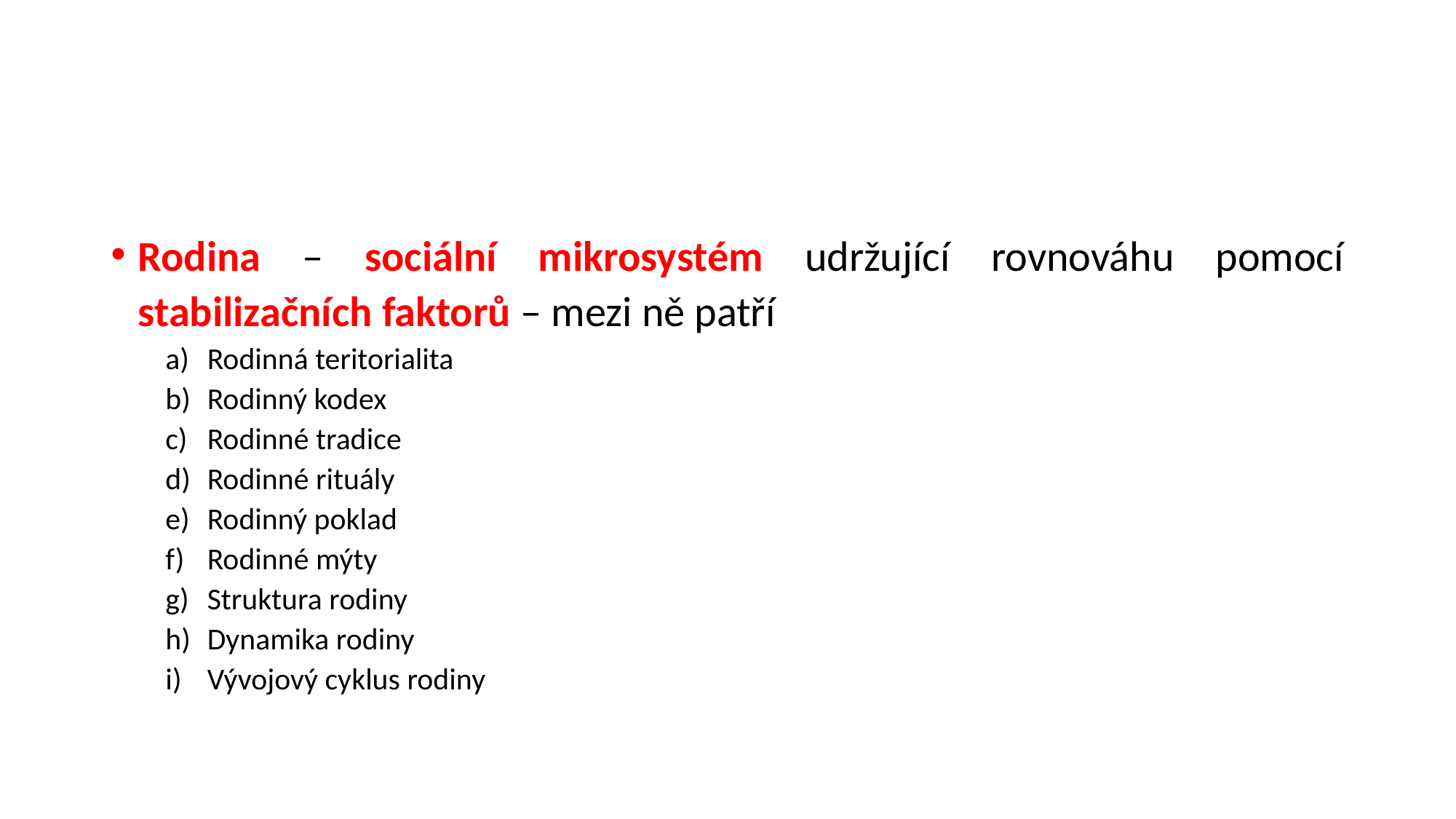

#
Rodina – sociální mikrosystém udržující rovnováhu pomocí stabilizačních faktorů – mezi ně patří
Rodinná teritorialita
Rodinný kodex
Rodinné tradice
Rodinné rituály
Rodinný poklad
Rodinné mýty
Struktura rodiny
Dynamika rodiny
Vývojový cyklus rodiny